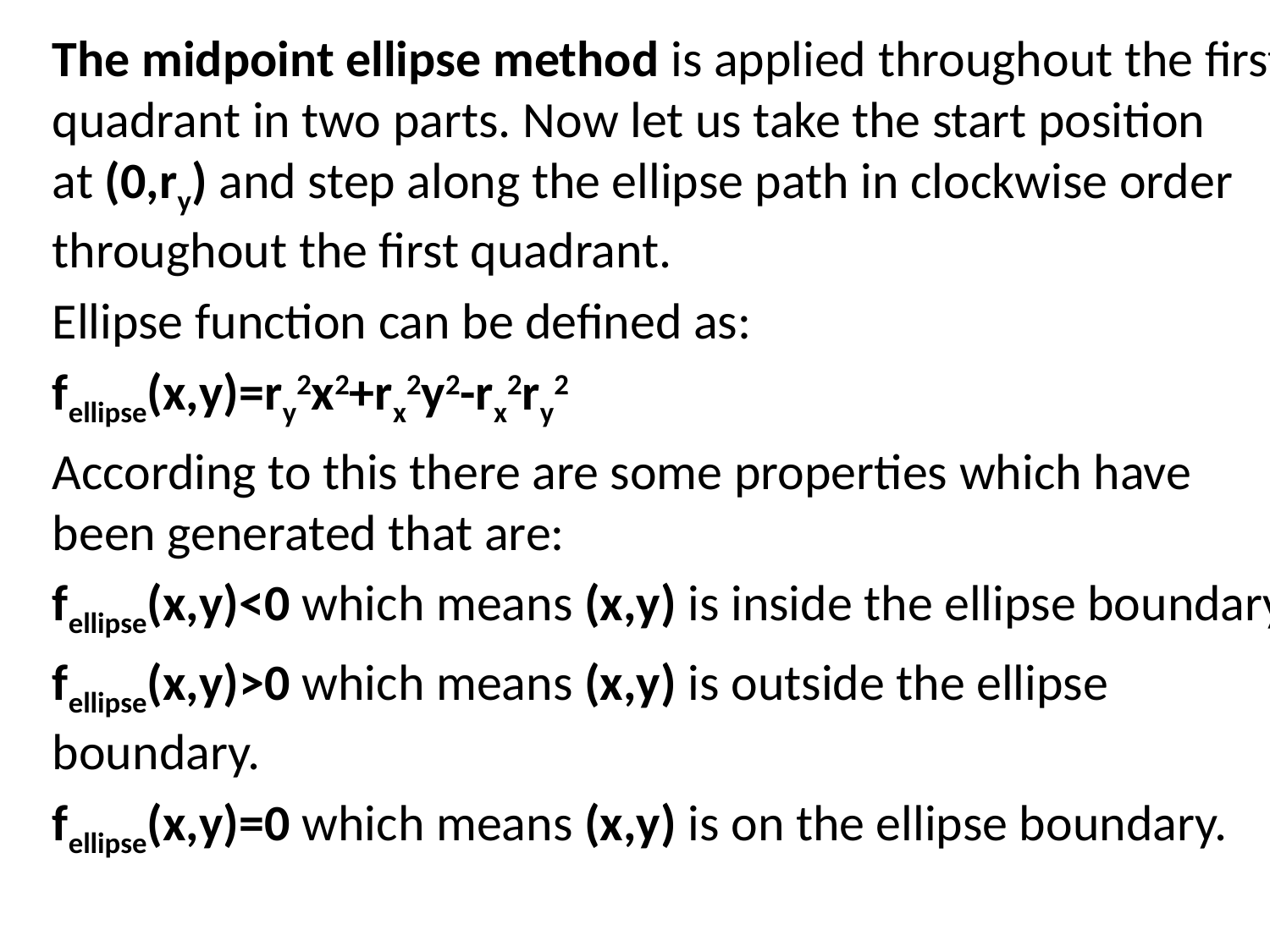

The midpoint ellipse method is applied throughout the first quadrant in two parts. Now let us take the start position at (0,ry) and step along the ellipse path in clockwise order throughout the first quadrant.
Ellipse function can be defined as:
fellipse(x,y)=ry2x2+rx2y2-rx2ry2
According to this there are some properties which have been generated that are:
fellipse(x,y)<0 which means (x,y) is inside the ellipse boundary.
fellipse(x,y)>0 which means (x,y) is outside the ellipse boundary.
fellipse(x,y)=0 which means (x,y) is on the ellipse boundary.